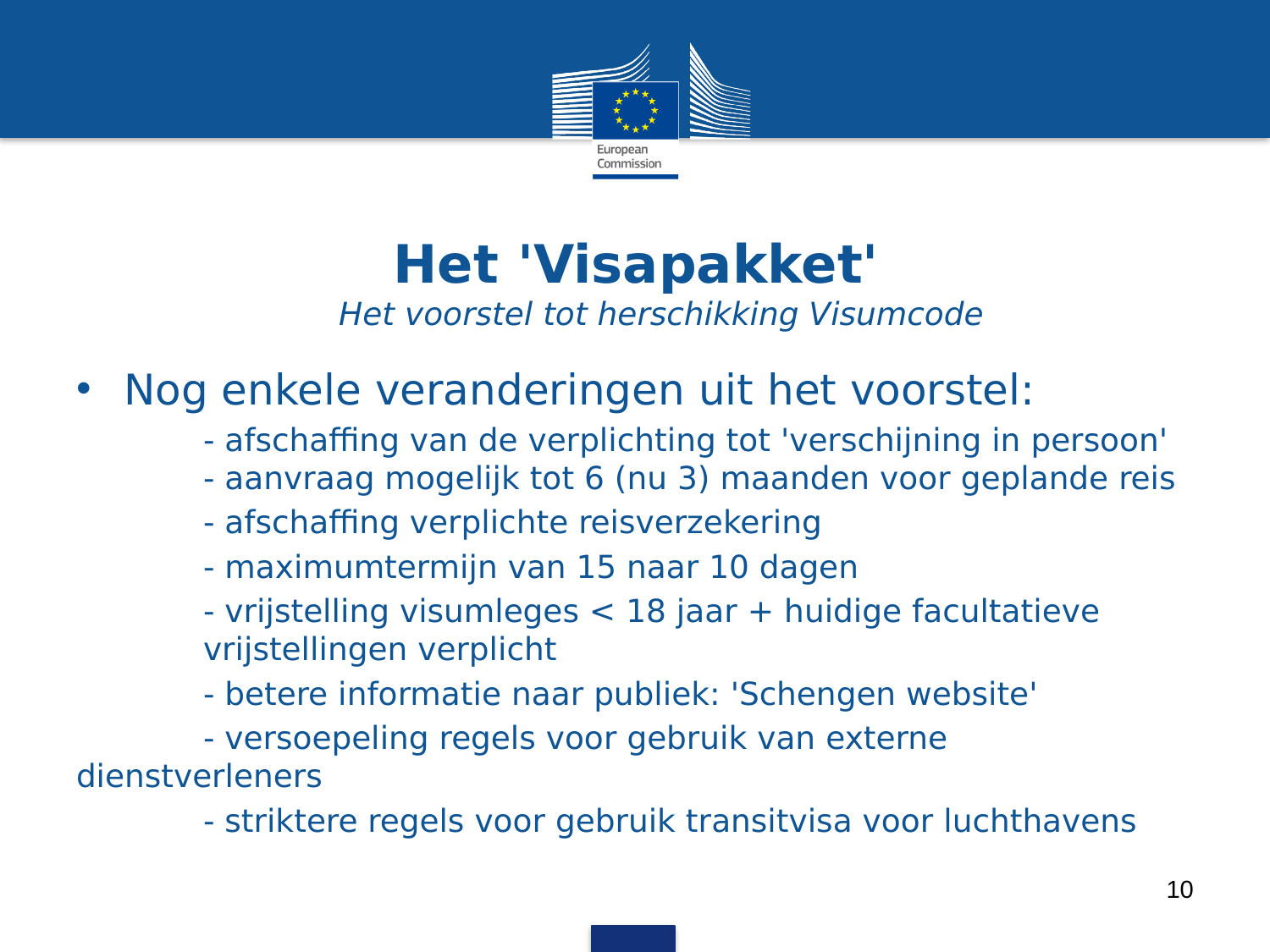

# Het 'Visapakket' Het voorstel tot herschikking Visumcode
Nog enkele veranderingen uit het voorstel:
	- afschaffing van de verplichting tot 'verschijning in persoon'	- aanvraag mogelijk tot 6 (nu 3) maanden voor geplande reis
	- afschaffing verplichte reisverzekering
	- maximumtermijn van 15 naar 10 dagen
	- vrijstelling visumleges < 18 jaar + huidige facultatieve 	vrijstellingen verplicht
	- betere informatie naar publiek: 'Schengen website'
	- versoepeling regels voor gebruik van externe 	dienstverleners
	- striktere regels voor gebruik transitvisa voor luchthavens
10